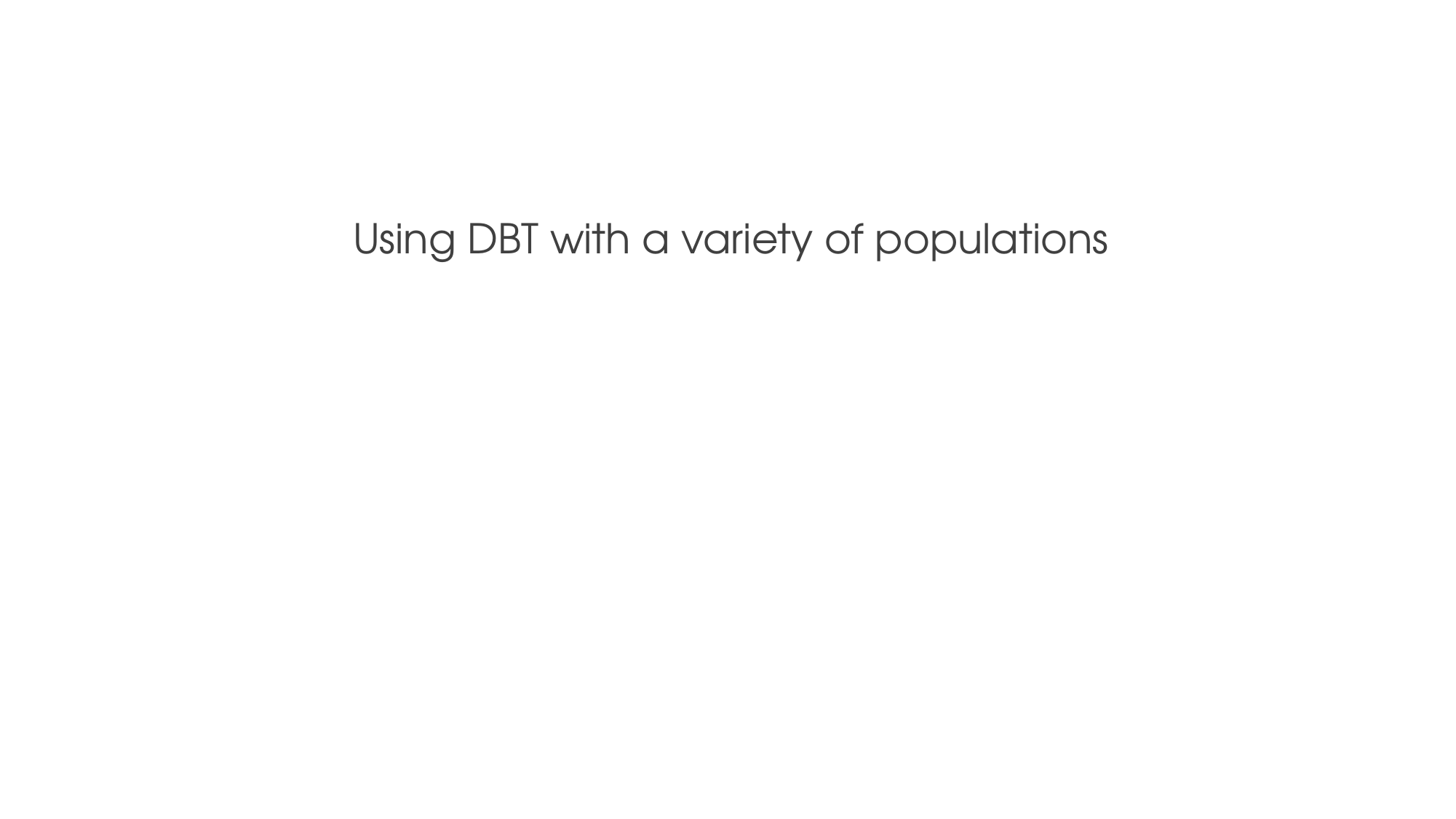

# Using DBT with a variety of populations